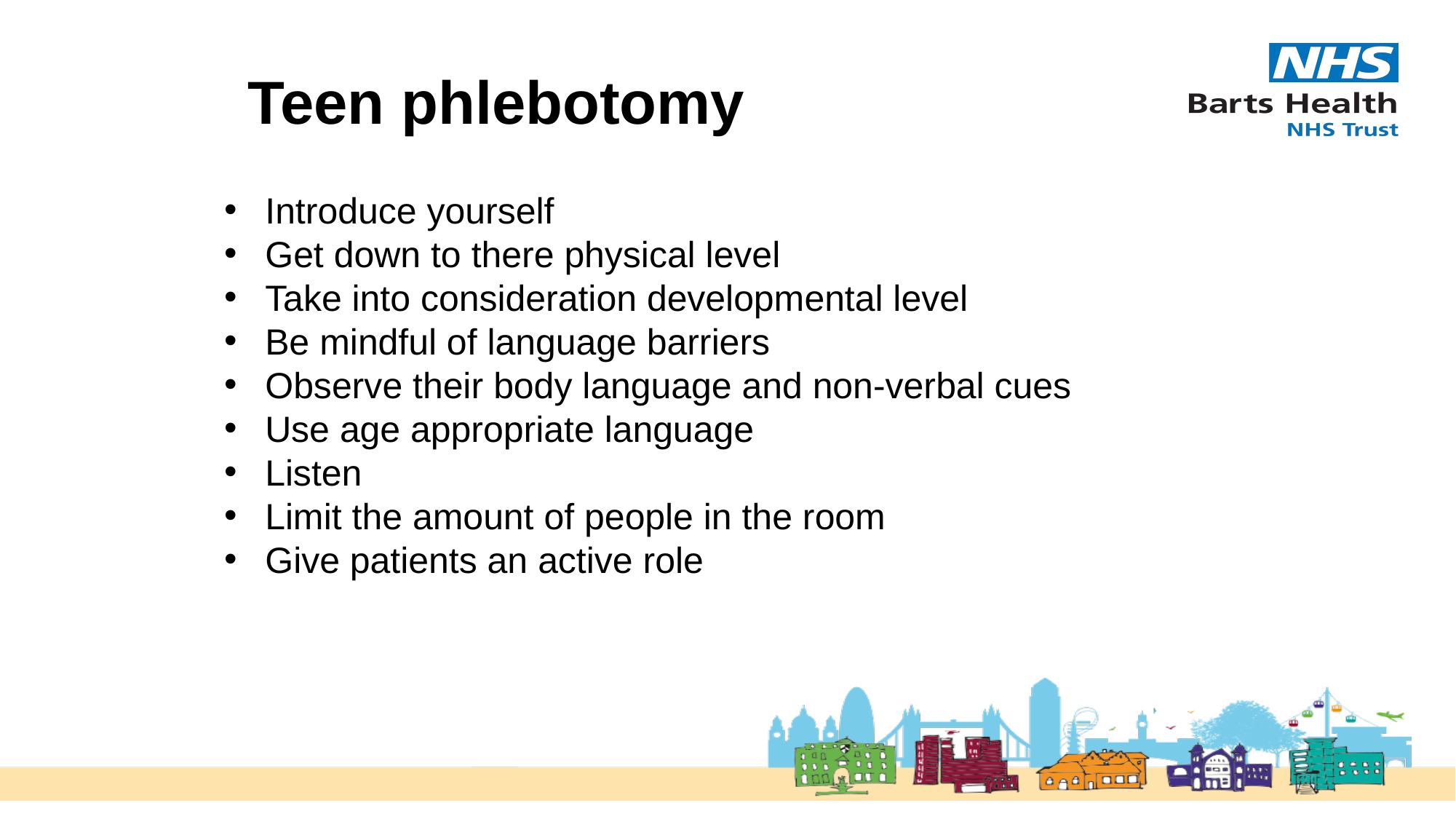

# Teen phlebotomy
Introduce yourself
Get down to there physical level
Take into consideration developmental level
Be mindful of language barriers
Observe their body language and non-verbal cues
Use age appropriate language
Listen
Limit the amount of people in the room
Give patients an active role